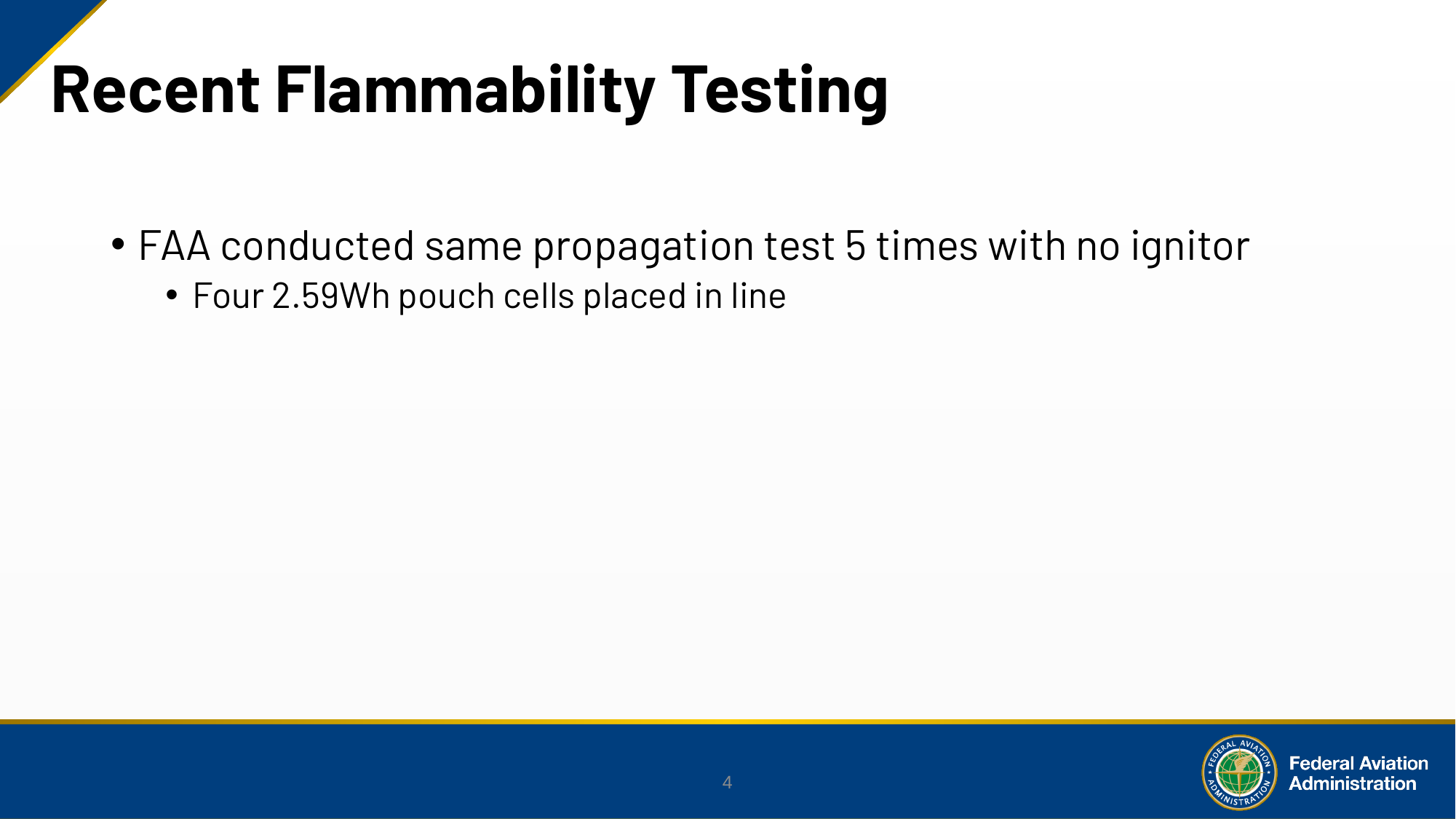

# Recent Flammability Testing
FAA conducted same propagation test 5 times with no ignitor
Four 2.59Wh pouch cells placed in line